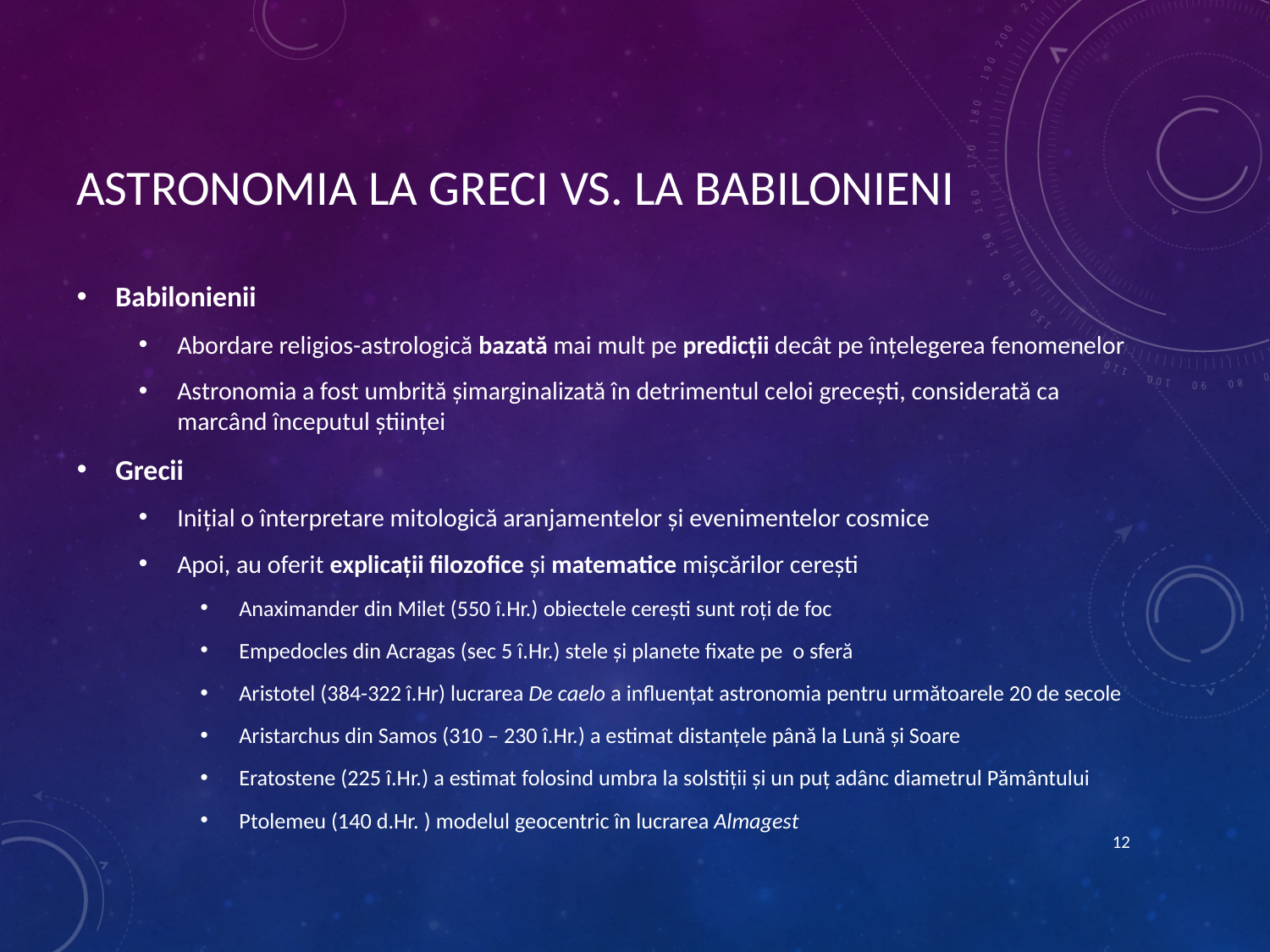

# Astronomia la greci vs. la babilonieni
Babilonienii
Abordare religios-astrologică bazată mai mult pe predicții decât pe înțelegerea fenomenelor
Astronomia a fost umbrită șimarginalizată în detrimentul celoi grecești, considerată ca marcând începutul științei
Grecii
Inițial o înterpretare mitologică aranjamentelor și evenimentelor cosmice
Apoi, au oferit explicații filozofice și matematice mișcărilor cerești
Anaximander din Milet (550 î.Hr.) obiectele cerești sunt roți de foc
Empedocles din Acragas (sec 5 î.Hr.) stele și planete fixate pe  o sferă
Aristotel (384-322 î.Hr) lucrarea De caelo a influențat astronomia pentru următoarele 20 de secole
Aristarchus din Samos (310 – 230 î.Hr.) a estimat distanțele până la Lună și Soare
Eratostene (225 î.Hr.) a estimat folosind umbra la solstiții și un puț adânc diametrul Pământului
Ptolemeu (140 d.Hr. ) modelul geocentric în lucrarea Almagest
12